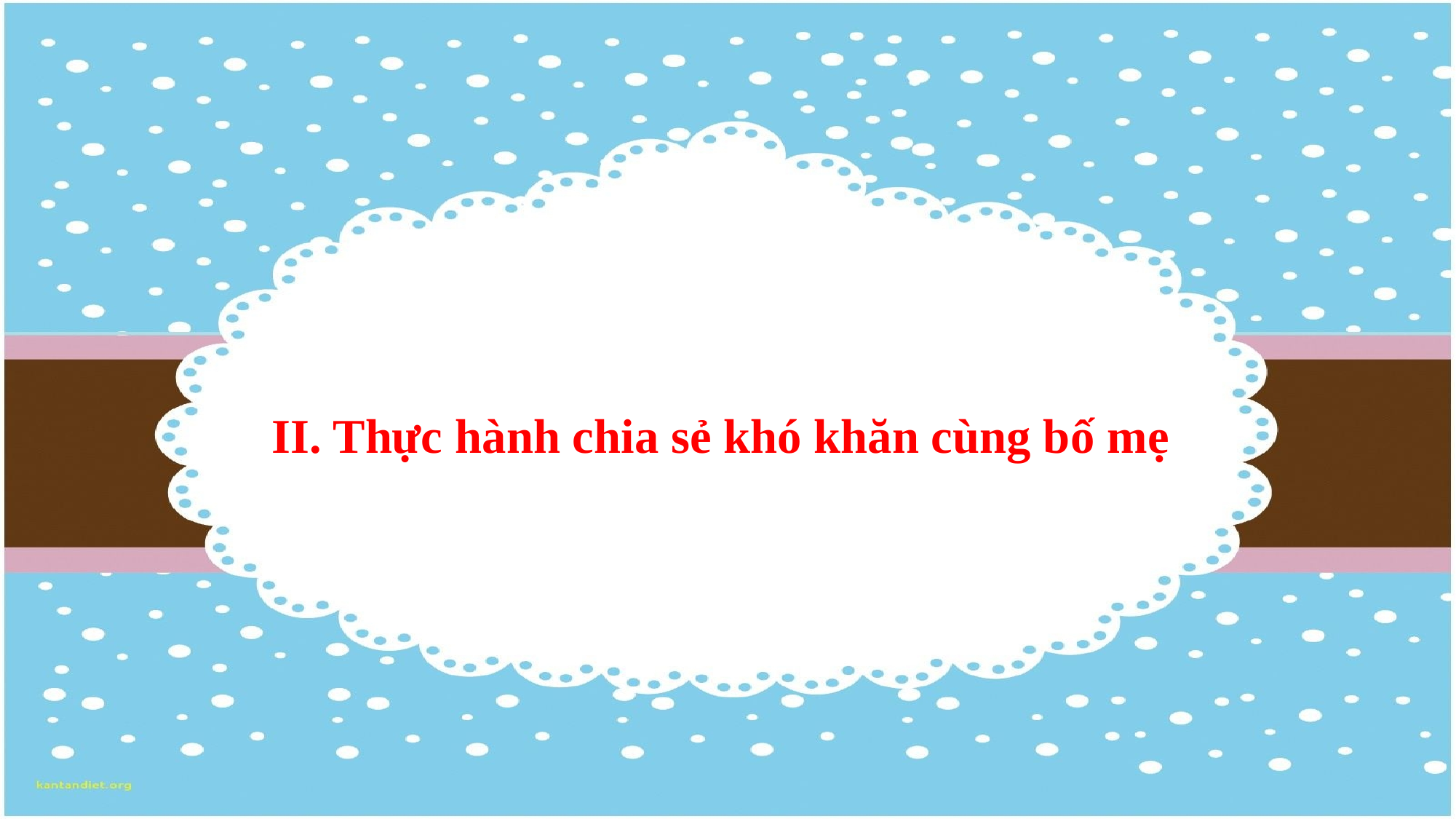

II. Thực hành chia sẻ khó khăn cùng bố mẹ